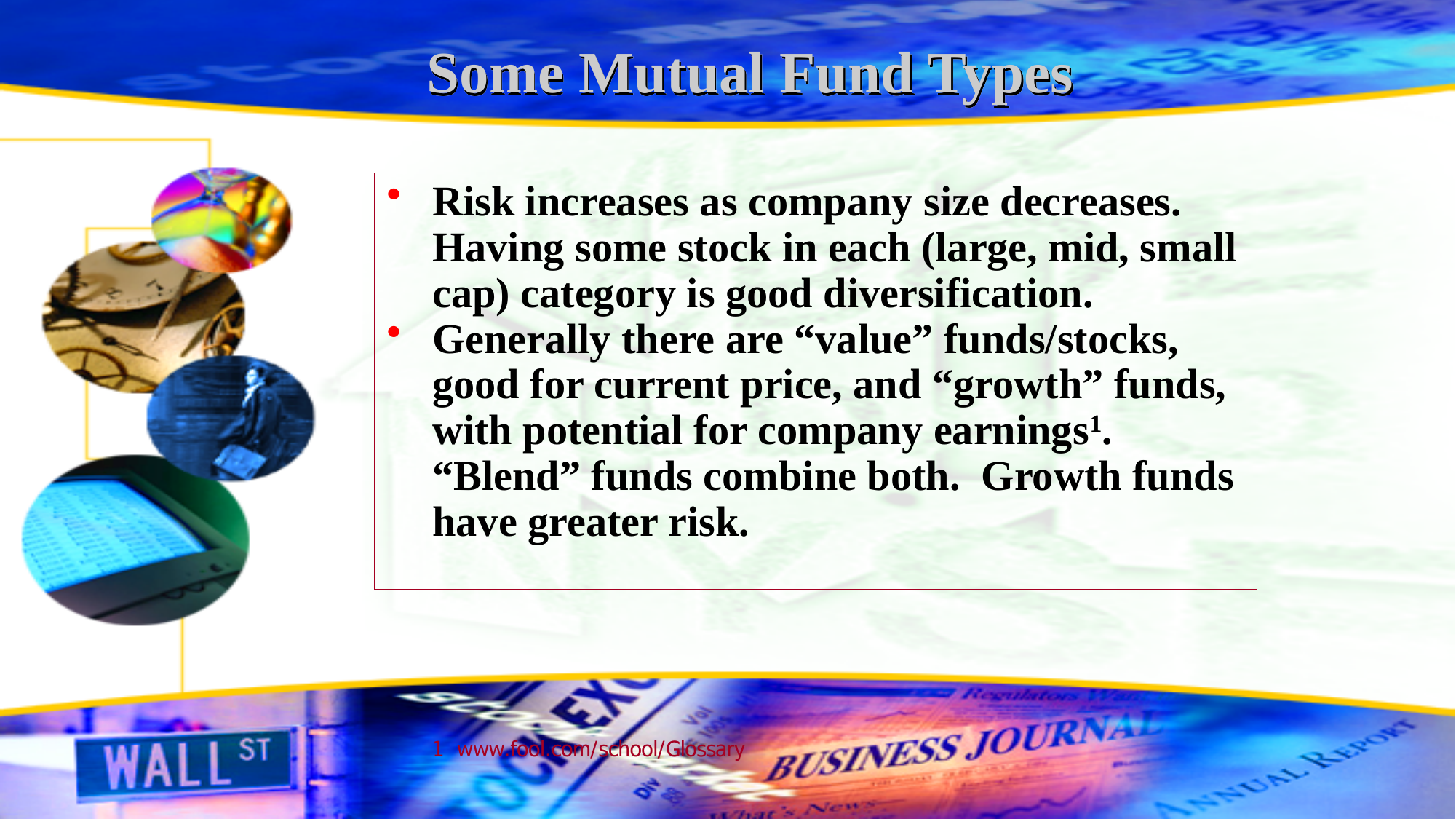

# Some Mutual Fund Types
Risk increases as company size decreases.  Having some stock in each (large, mid, small cap) category is good diversification.
Generally there are “value” funds/stocks, good for current price, and “growth” funds, with potential for company earnings1.  “Blend” funds combine both.  Growth funds have greater risk.
1  www.fool.com/school/Glossary